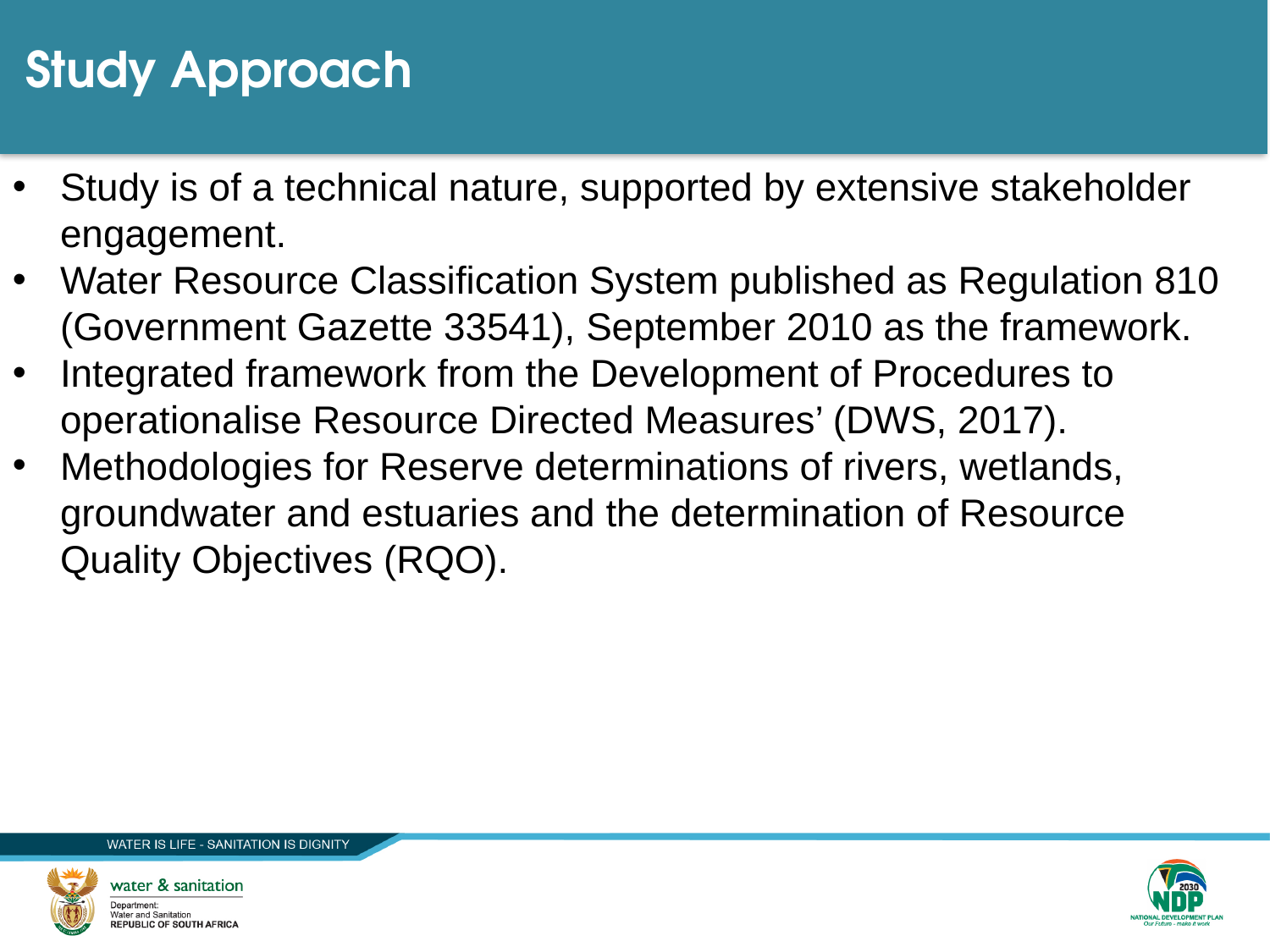

17
# Study Approach
Study is of a technical nature, supported by extensive stakeholder engagement.
Water Resource Classification System published as Regulation 810 (Government Gazette 33541), September 2010 as the framework.
Integrated framework from the Development of Procedures to operationalise Resource Directed Measures’ (DWS, 2017).
Methodologies for Reserve determinations of rivers, wetlands, groundwater and estuaries and the determination of Resource Quality Objectives (RQO).